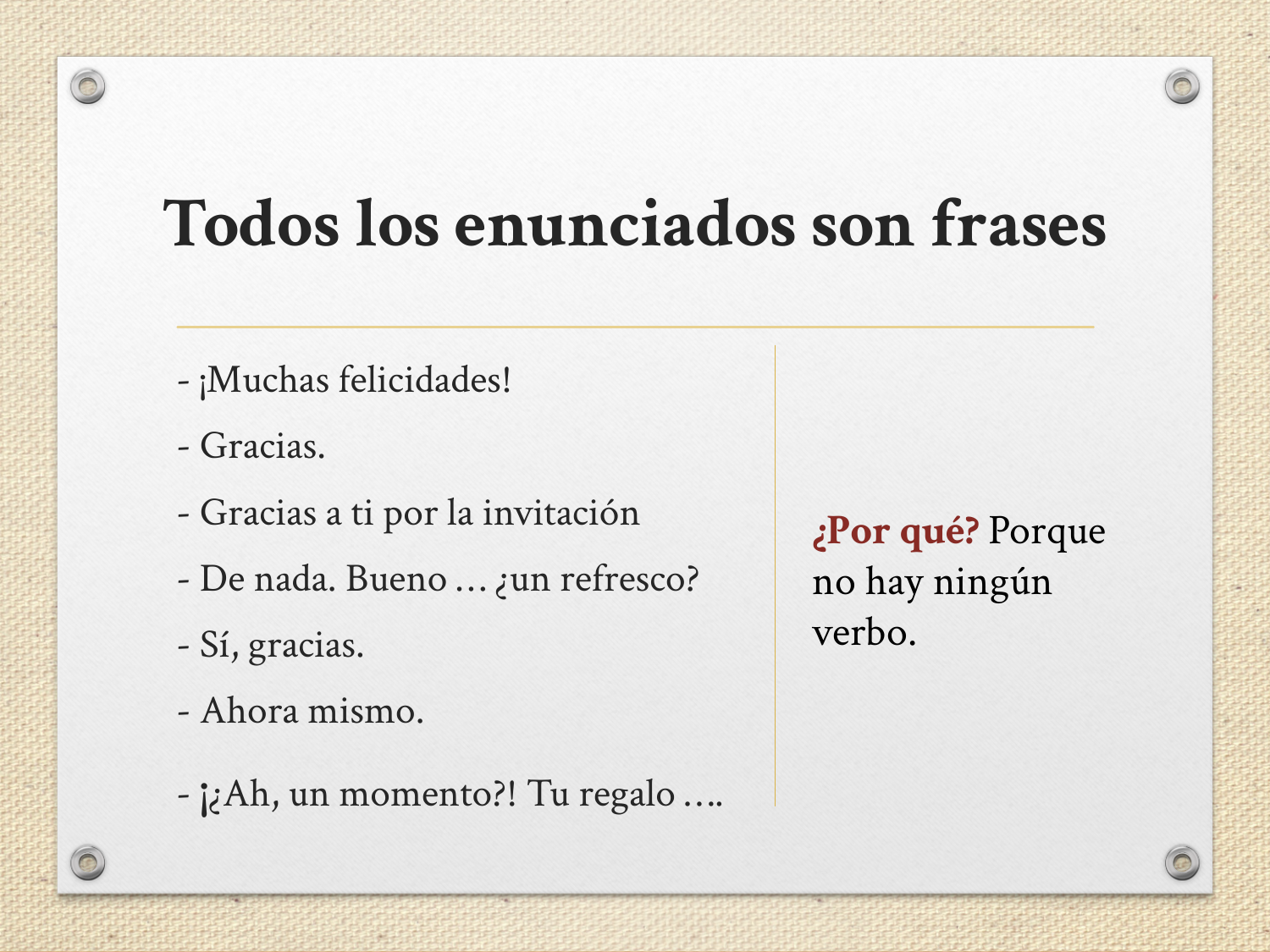

# Todos los enunciados son frases
- ¡Muchas felicidades!
- Gracias.
- Gracias a ti por la invitación
- De nada. Bueno … ¿un refresco?
- Sí, gracias.
- Ahora mismo.
- ¡¿Ah, un momento?! Tu regalo ….

¿Por qué? Porque no hay ningún verbo.